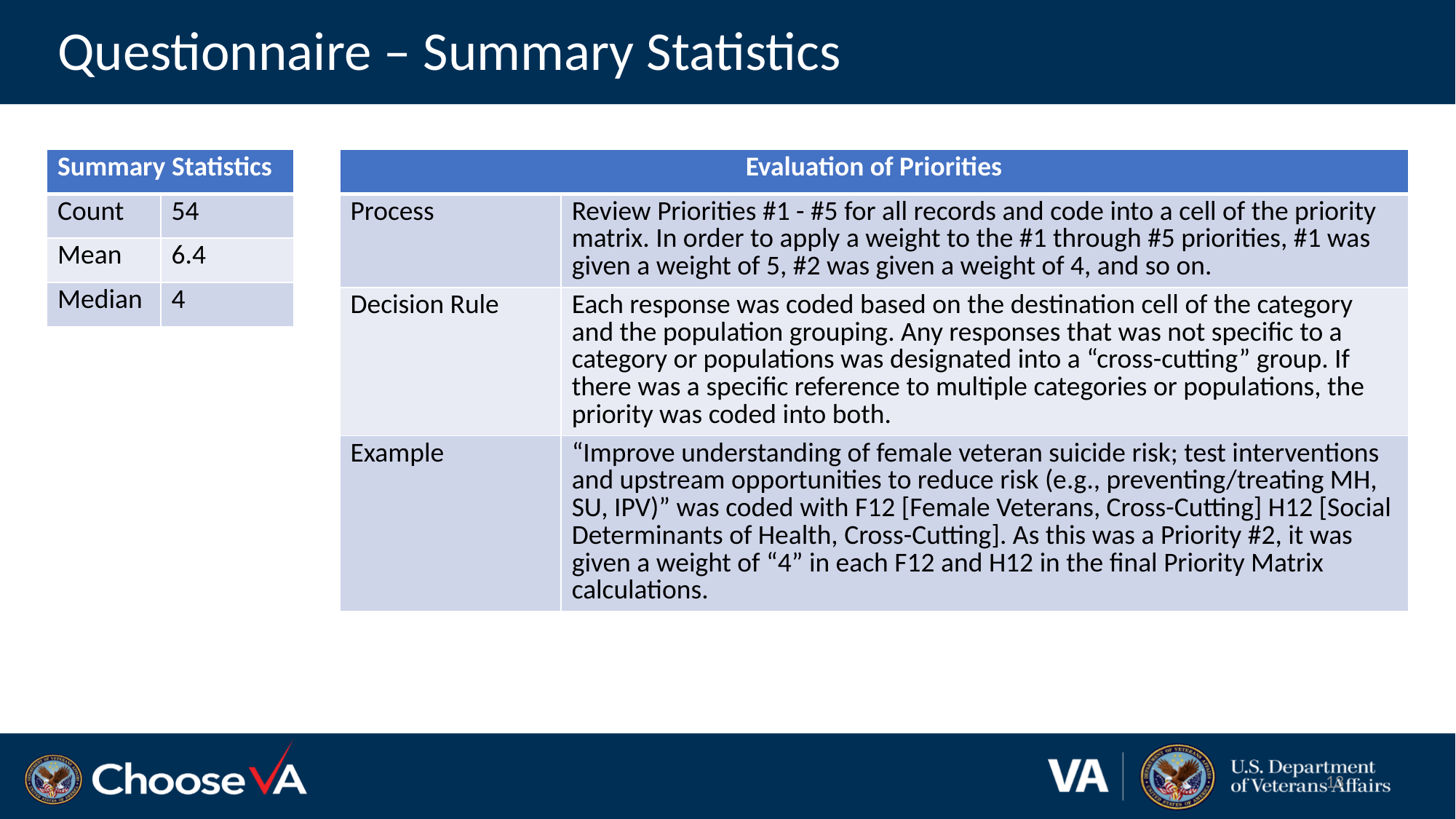

# Questionnaire – Summary Statistics
| Summary Statistics |  |
| --- | --- |
| Count | 54 |
| Mean | 6.4 |
| Median | 4 |
| Evaluation of Priorities |  |
| --- | --- |
| Process | Review Priorities #1 - #5 for all records and code into a cell of the priority matrix. In order to apply a weight to the #1 through #5 priorities, #1 was given a weight of 5, #2 was given a weight of 4, and so on. |
| Decision Rule | Each response was coded based on the destination cell of the category and the population grouping. Any responses that was not specific to a category or populations was designated into a “cross-cutting” group. If there was a specific reference to multiple categories or populations, the priority was coded into both. |
| Example | “Improve understanding of female veteran suicide risk; test interventions and upstream opportunities to reduce risk (e.g., preventing/treating MH, SU, IPV)” was coded with F12 [Female Veterans, Cross-Cutting] H12 [Social Determinants of Health, Cross-Cutting]. As this was a Priority #2, it was given a weight of “4” in each F12 and H12 in the final Priority Matrix calculations. |
13